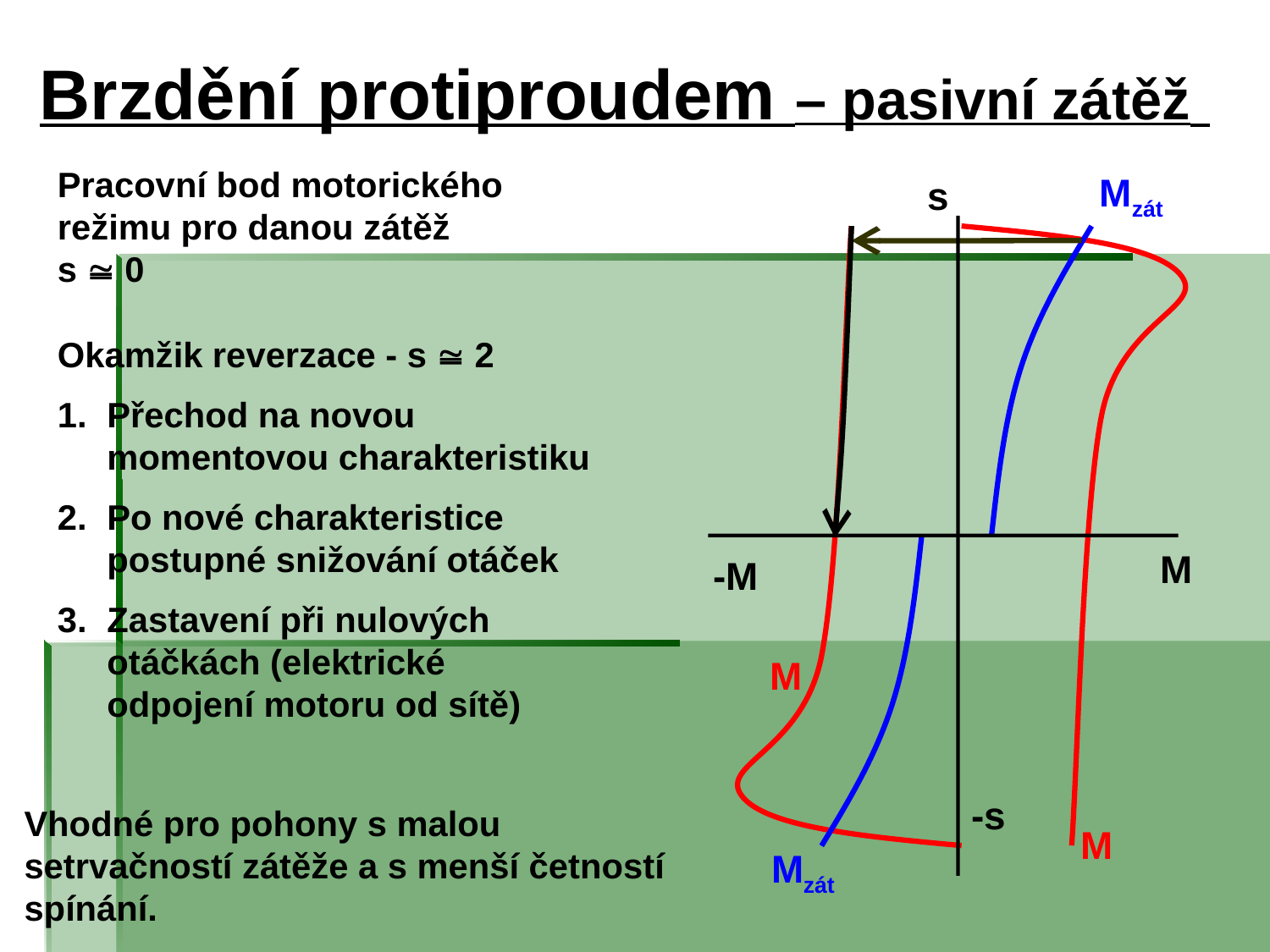

# Brzdění protiproudem – pasivní zátěž
Pracovní bod motorického režimu pro danou zátěž
s ≅ 0
s

M
-M
-s
Mzát

Okamžik reverzace - s ≅ 2
1. 	Přechod na novou momentovou charakteristiku
2. 	Po nové charakteristice postupné snižování otáček
3. 	Zastavení při nulových otáčkách (elektrické odpojení motoru od sítě)

M
Vhodné pro pohony s malou setrvačností zátěže a s menší četností spínání.
M
Mzát